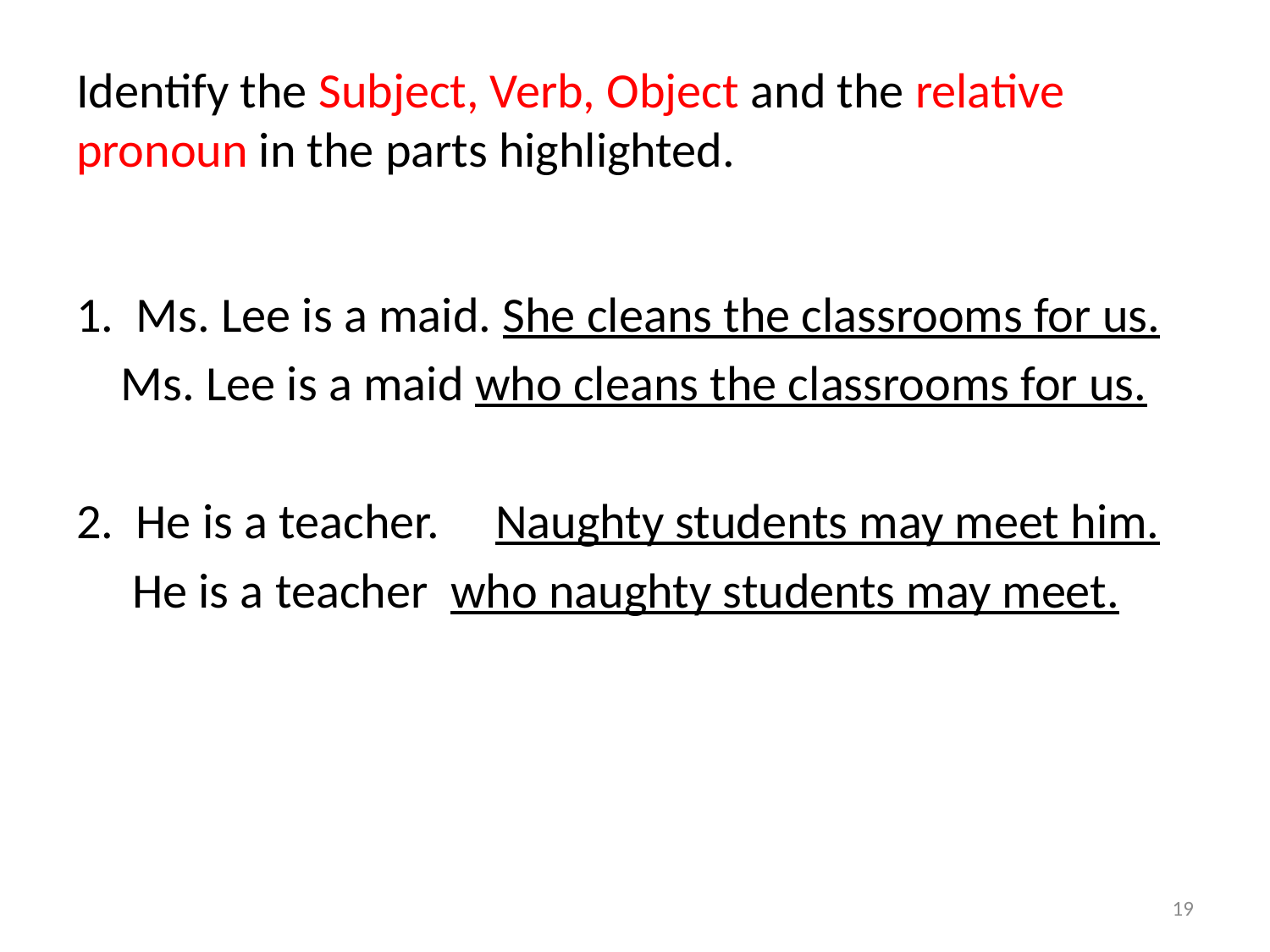

# Identify the Subject, Verb, Object and the relative pronoun in the parts highlighted.
1.  Ms. Lee is a maid. She cleans the classrooms for us.
    Ms. Lee is a maid who cleans the classrooms for us.

2.  He is a teacher.     Naughty students may meet him.
     He is a teacher  who naughty students may meet.

19